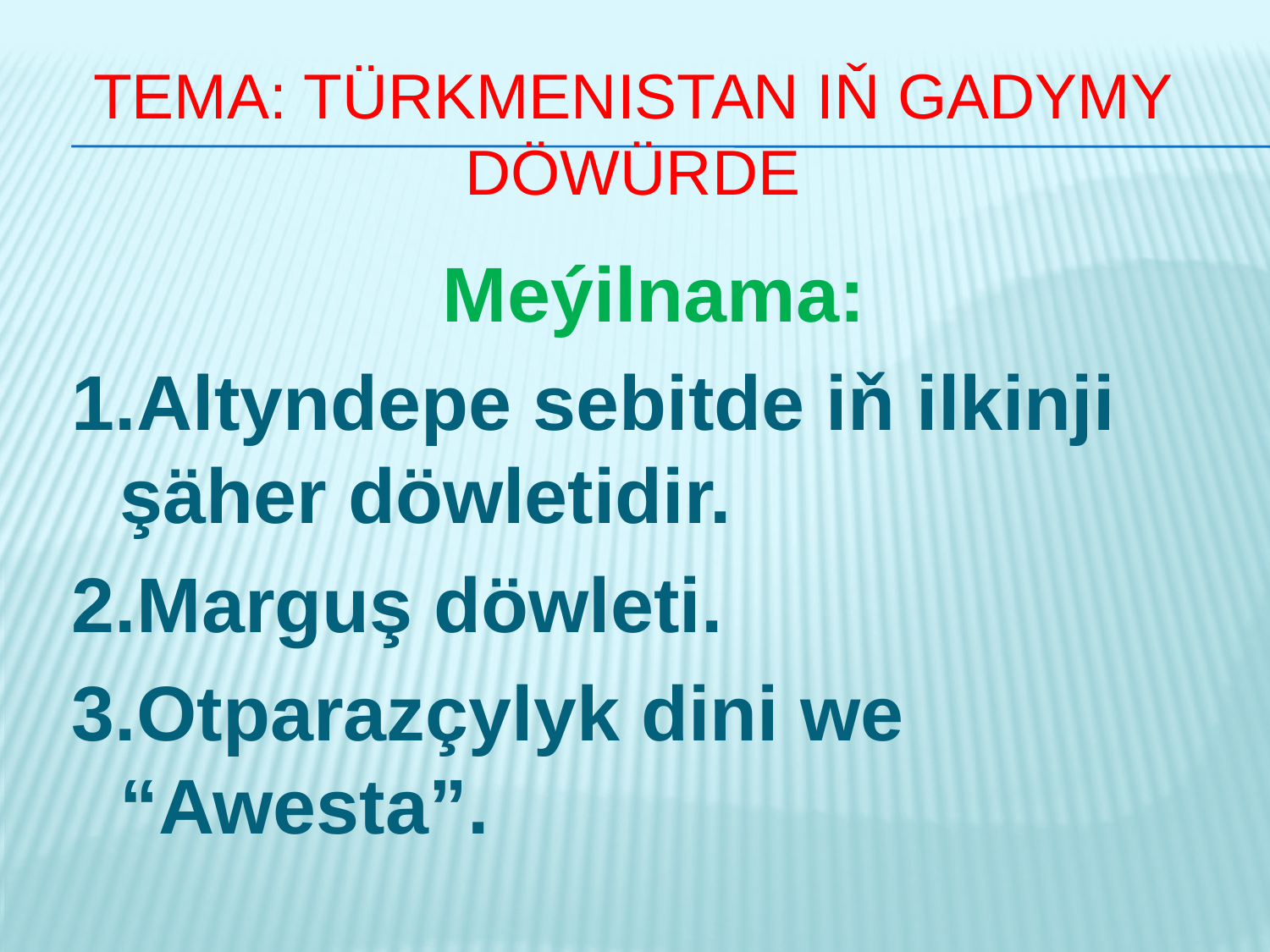

# Tema: Türkmenistan iň gadymy döwürde
Meýilnama:
1.Altyndepe sebitde iň ilkinji şäher döwletidir.
2.Marguş döwleti.
3.Otparazçylyk dini we “Awesta”.